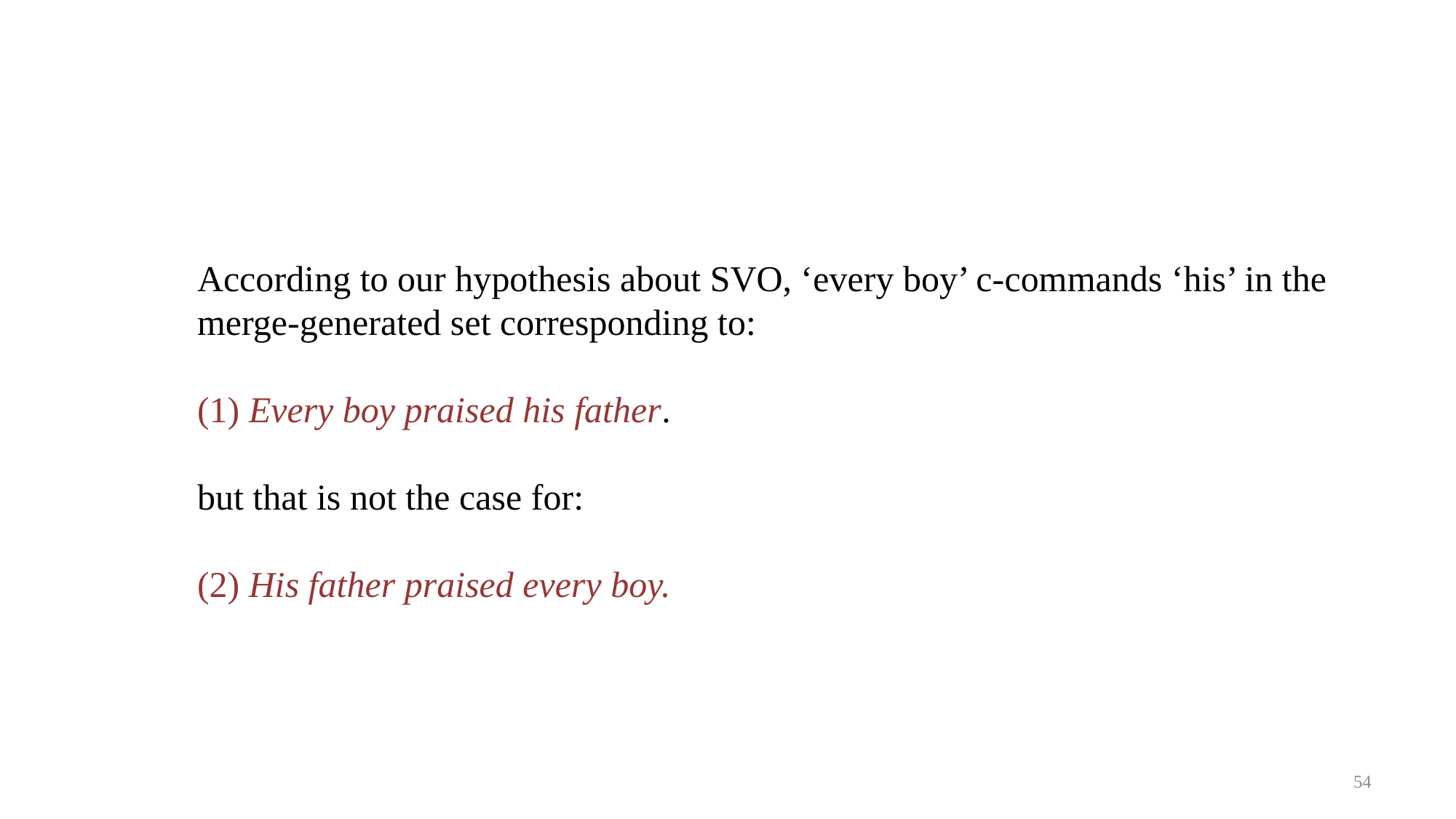

According to our hypothesis about SVO, ‘every boy’ c-commands ‘his’ in the merge-generated set corresponding to:

(1) Every boy praised his father.

but that is not the case for:

(2) His father praised every boy.
54